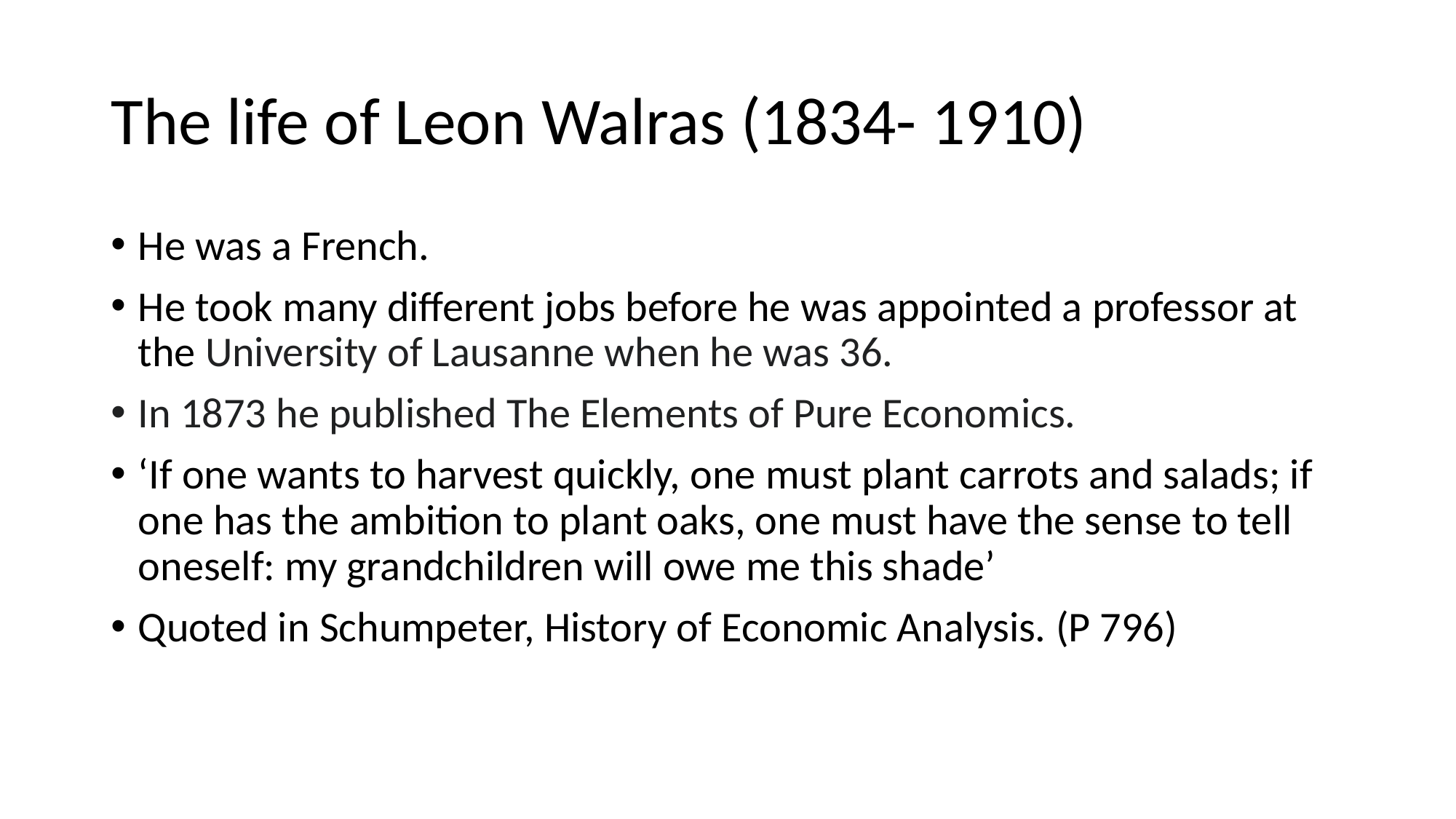

# The life of Leon Walras (1834- 1910)
He was a French.
He took many different jobs before he was appointed a professor at the University of Lausanne when he was 36.
In 1873 he published The Elements of Pure Economics.
‘If one wants to harvest quickly, one must plant carrots and salads; if one has the ambition to plant oaks, one must have the sense to tell oneself: my grandchildren will owe me this shade’
Quoted in Schumpeter, History of Economic Analysis. (P 796)